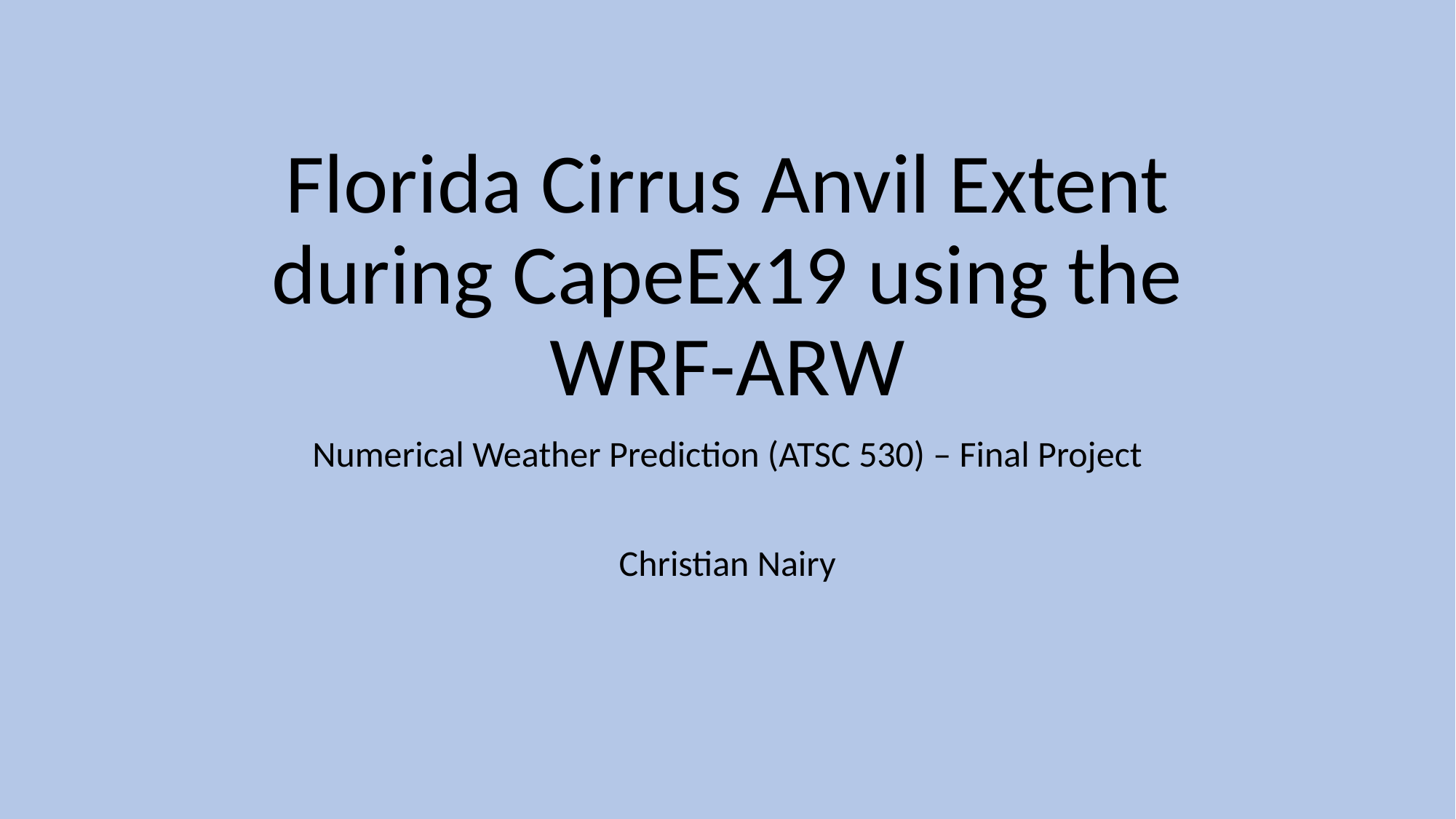

# Florida Cirrus Anvil Extent during CapeEx19 using the WRF-ARW
Numerical Weather Prediction (ATSC 530) – Final Project

Christian Nairy